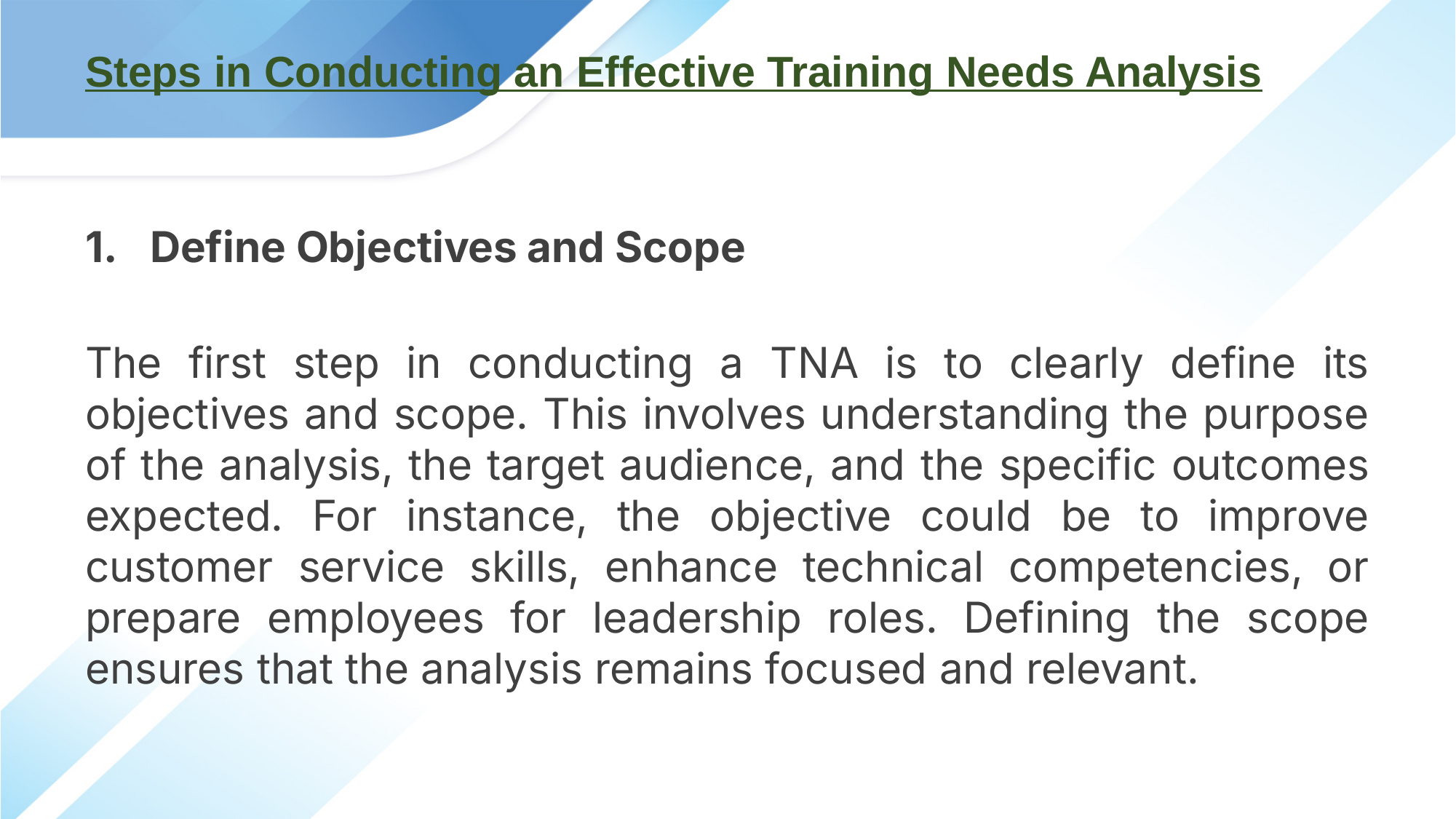

# Steps in Conducting an Effective Training Needs Analysis
Define Objectives and Scope

The first step in conducting a TNA is to clearly define its objectives and scope. This involves understanding the purpose of the analysis, the target audience, and the specific outcomes expected. For instance, the objective could be to improve customer service skills, enhance technical competencies, or prepare employees for leadership roles. Defining the scope ensures that the analysis remains focused and relevant.